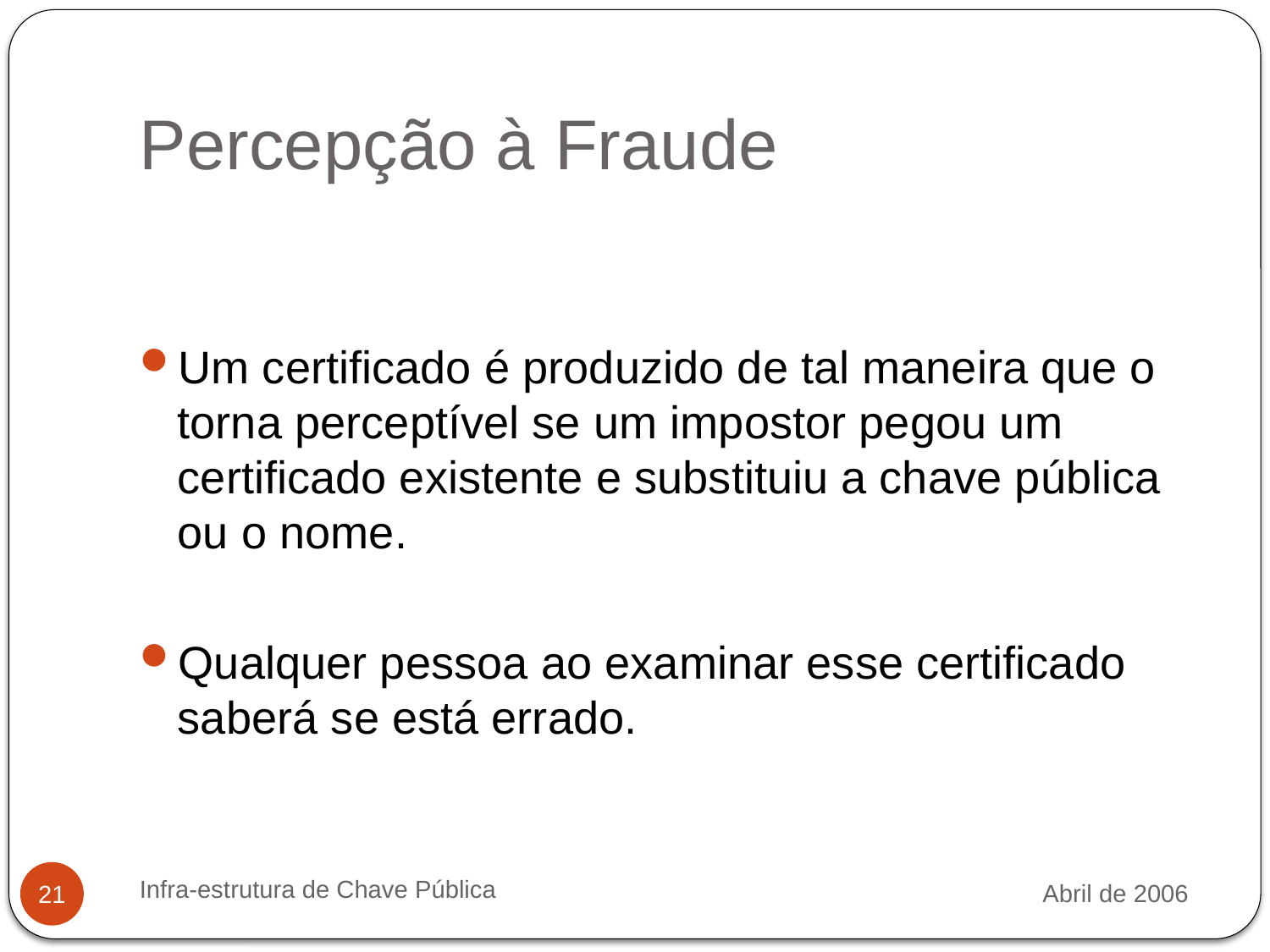

# Percepção à Fraude

Um certificado é produzido de tal maneira que o torna perceptível se um impostor pegou um certificado existente e substituiu a chave pública ou o nome.

Qualquer pessoa ao examinar esse certificado saberá se está errado.
Infra-estrutura de Chave Pública
Abril de 2006
21